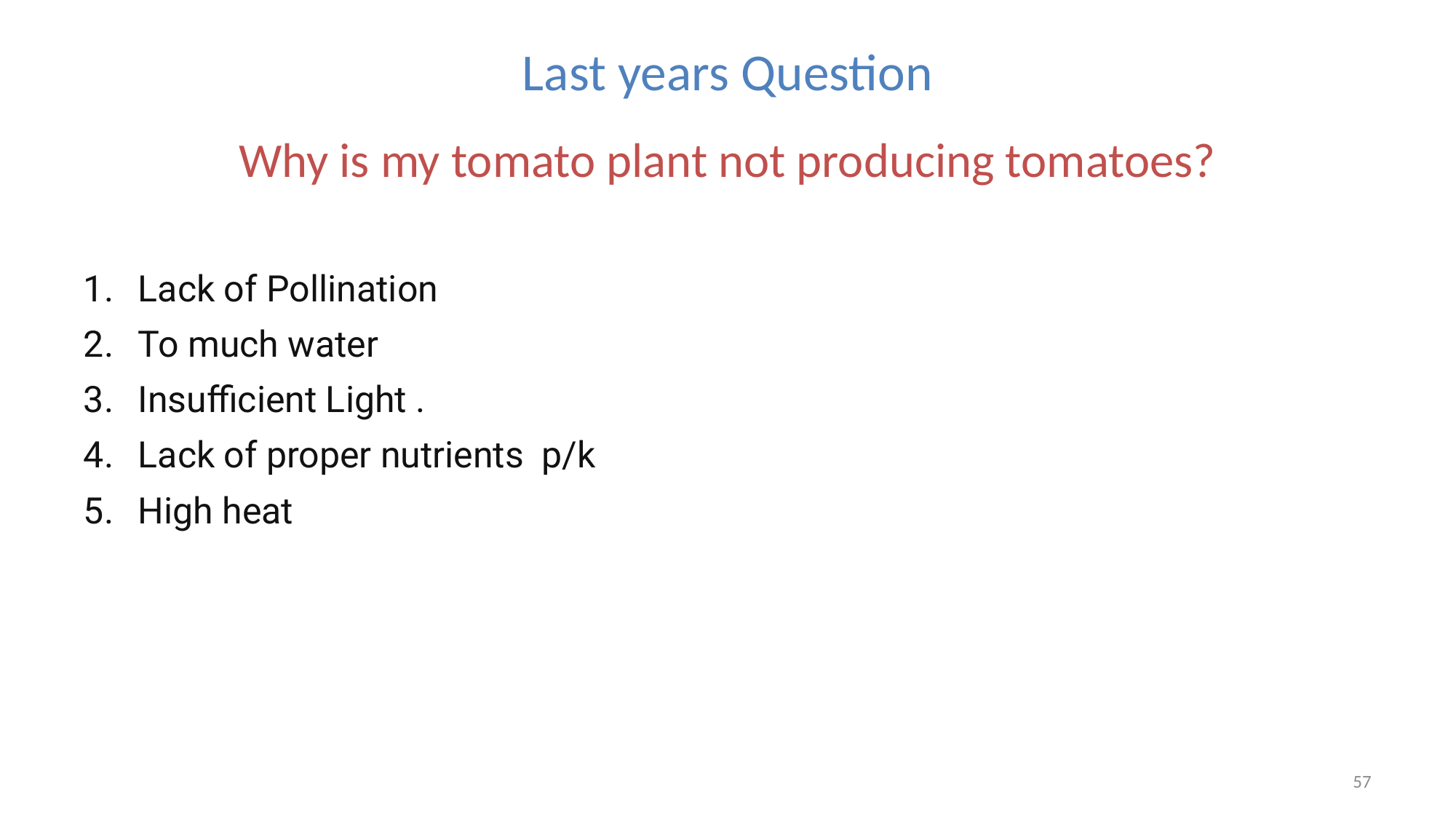

# Last years Question
Why is my tomato plant not producing tomatoes?

Lack of Pollination
To much water
Insufficient Light .
Lack of proper nutrients  p/k
High heat
57